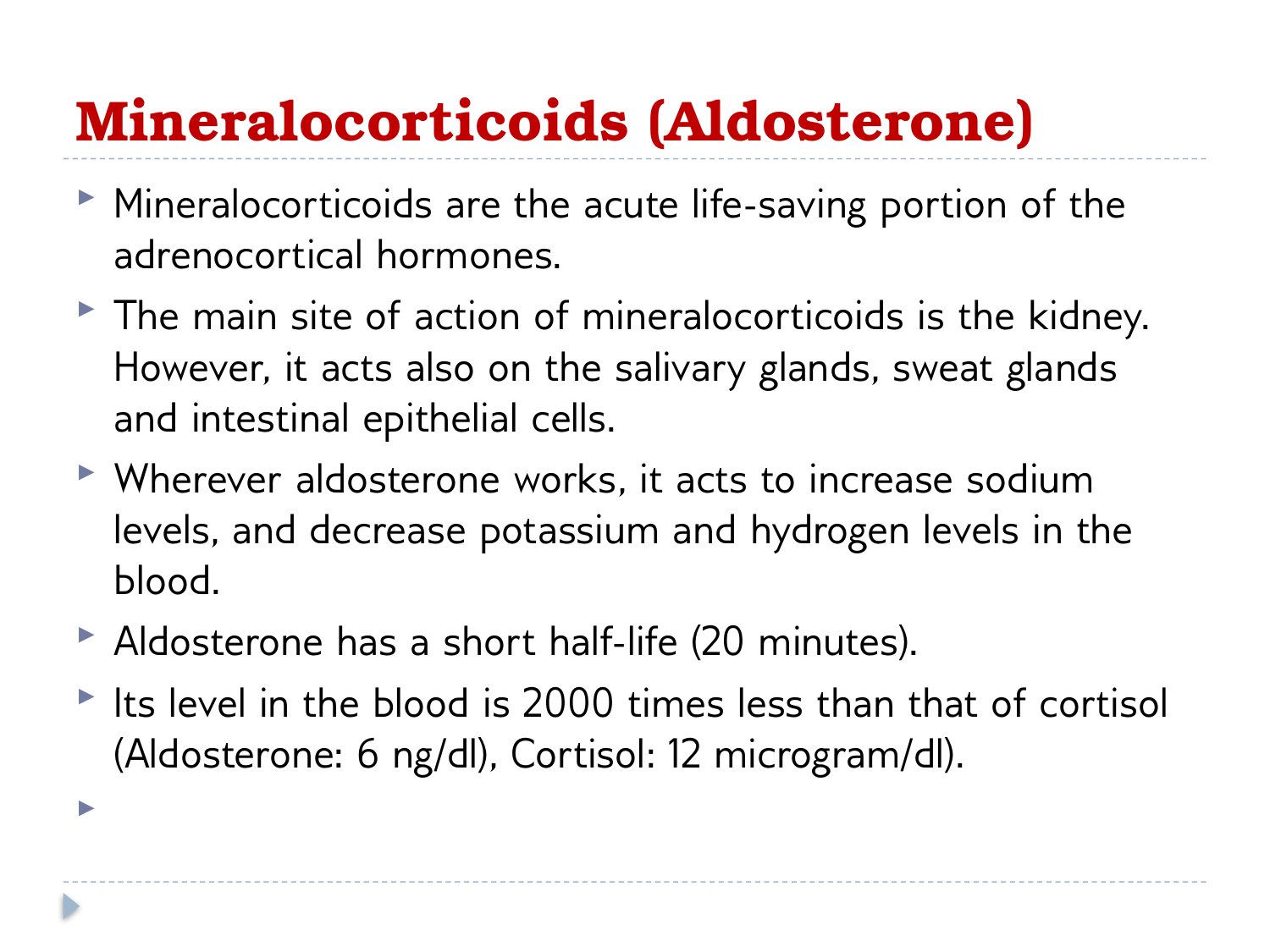

# Mineralocorticoids (Aldosterone)
Mineralocorticoids are the acute life-saving portion of the adrenocortical hormones.
The main site of action of mineralocorticoids is the kidney. However, it acts also on the salivary glands, sweat glands and intestinal epithelial cells.
Wherever aldosterone works, it acts to increase sodium levels, and decrease potassium and hydrogen levels in the blood.
Aldosterone has a short half-life (20 minutes).
Its level in the blood is 2000 times less than that of cortisol (Aldosterone: 6 ng/dl), Cortisol: 12 microgram/dl).